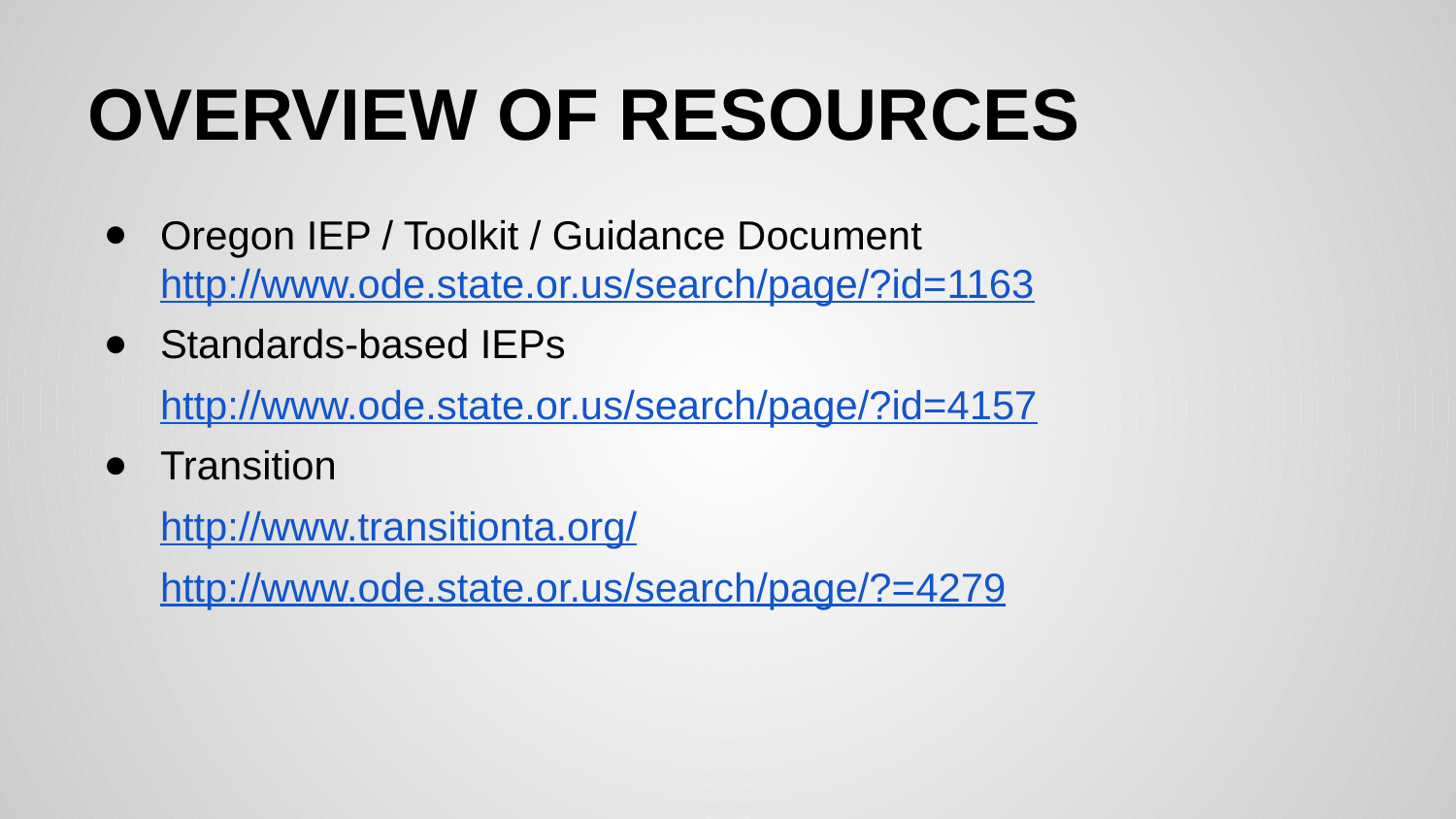

# OVERVIEW OF RESOURCES

Oregon IEP / Toolkit / Guidance Document http://www.ode.state.or.us/search/page/?id=1163
Standards-based IEPs
http://www.ode.state.or.us/search/page/?id=4157
Transition
http://www.transitionta.org/
http://www.ode.state.or.us/search/page/?=4279